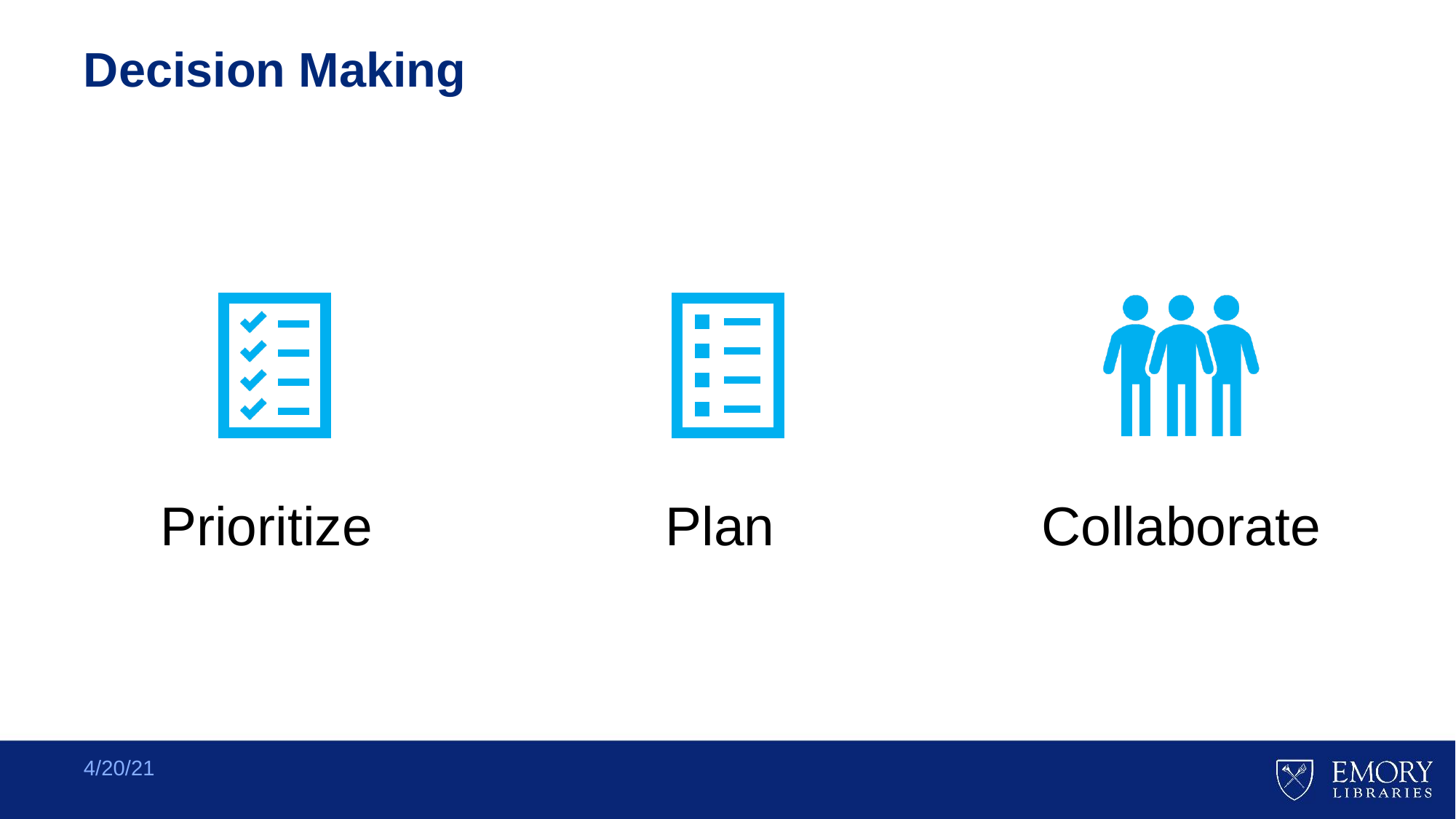

# Decision Making
Prioritize
Plan
Collaborate
4/20/21